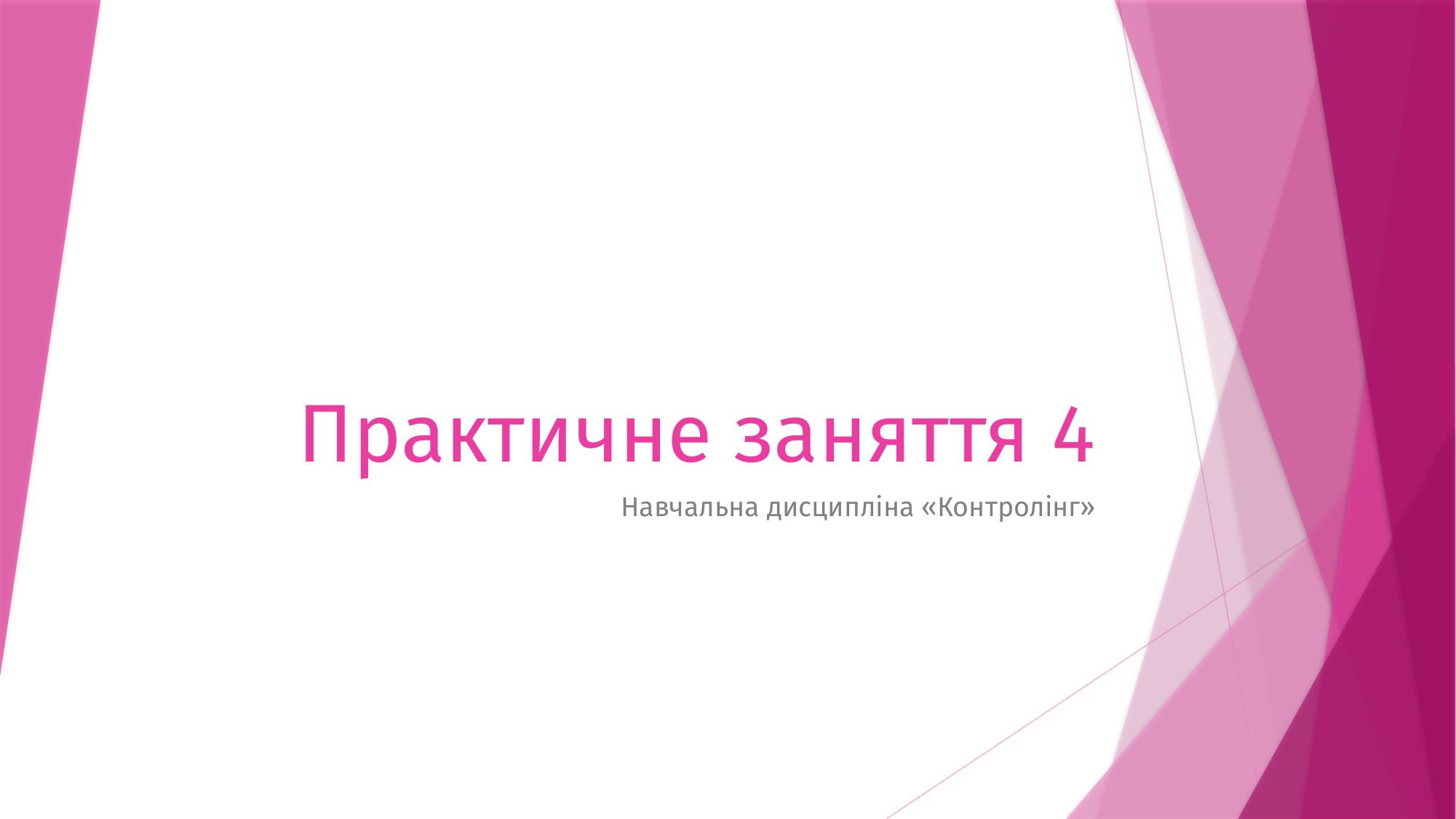

# Практичне заняття 4
Навчальна дисципліна «Контролінг»